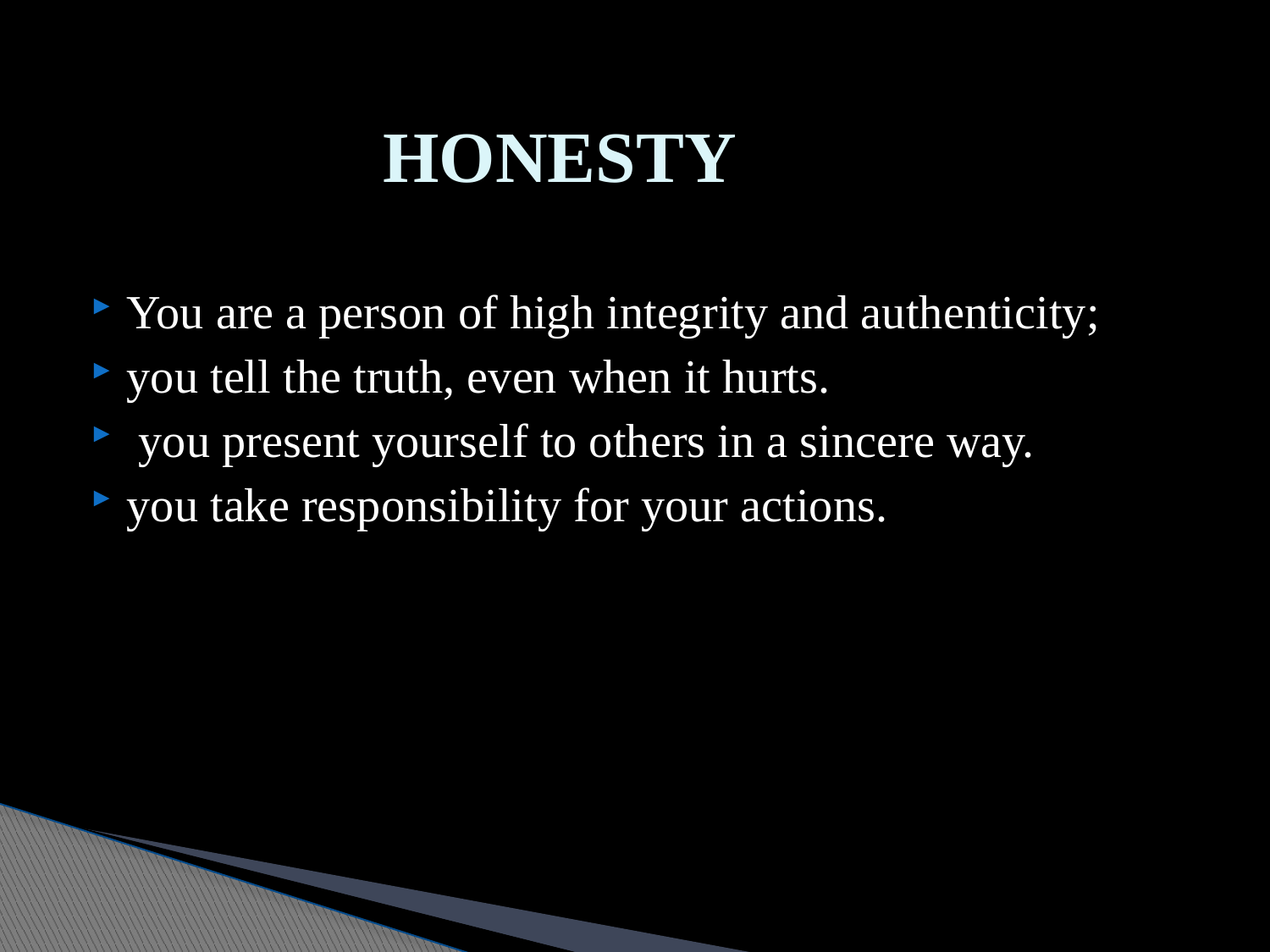

# HONESTY
You are a person of high integrity and authenticity;
you tell the truth, even when it hurts.
 you present yourself to others in a sincere way.
you take responsibility for your actions.